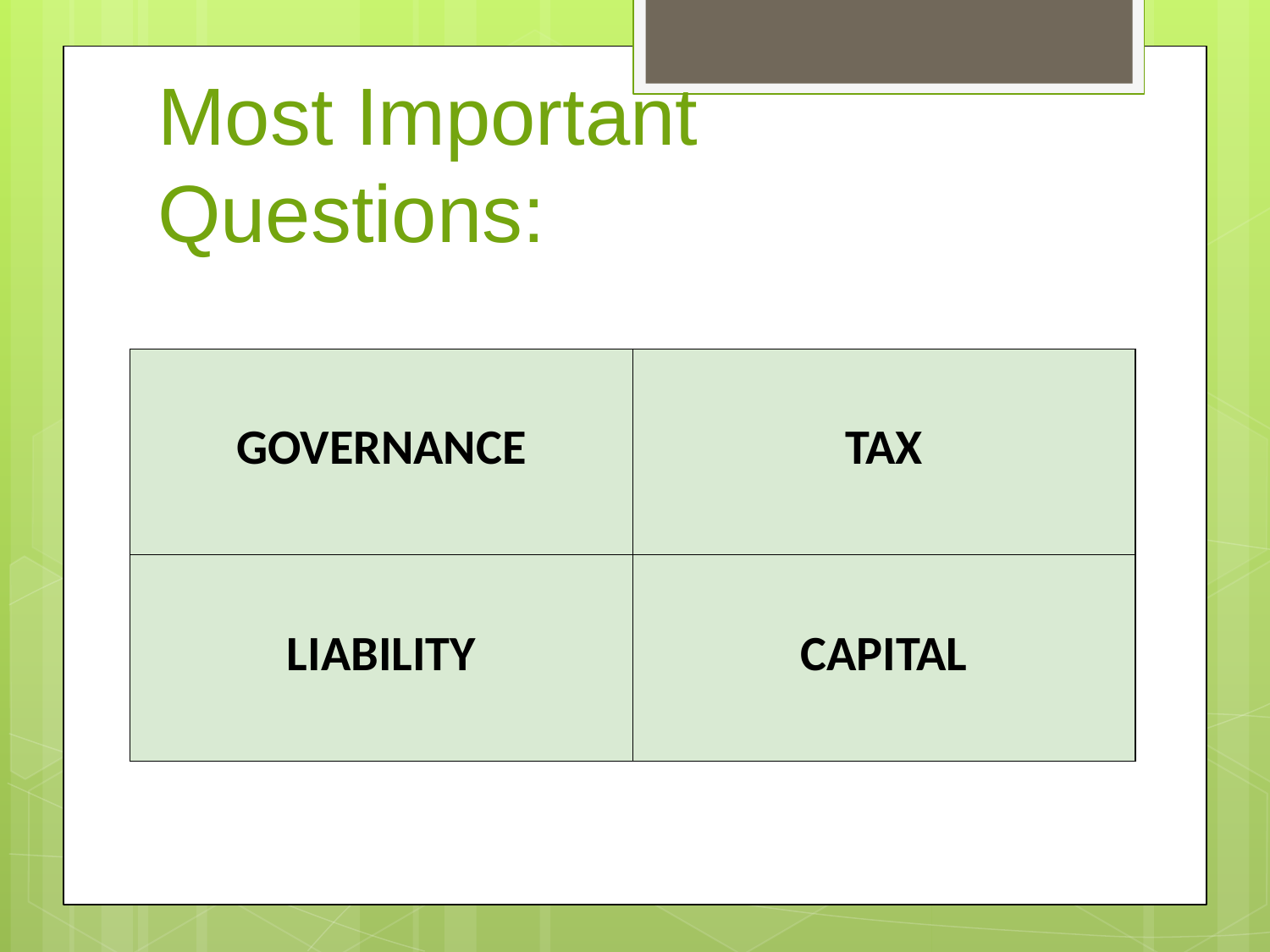

# Most Important Questions:
| GOVERNANCE | TAX |
| --- | --- |
| LIABILITY | CAPITAL |